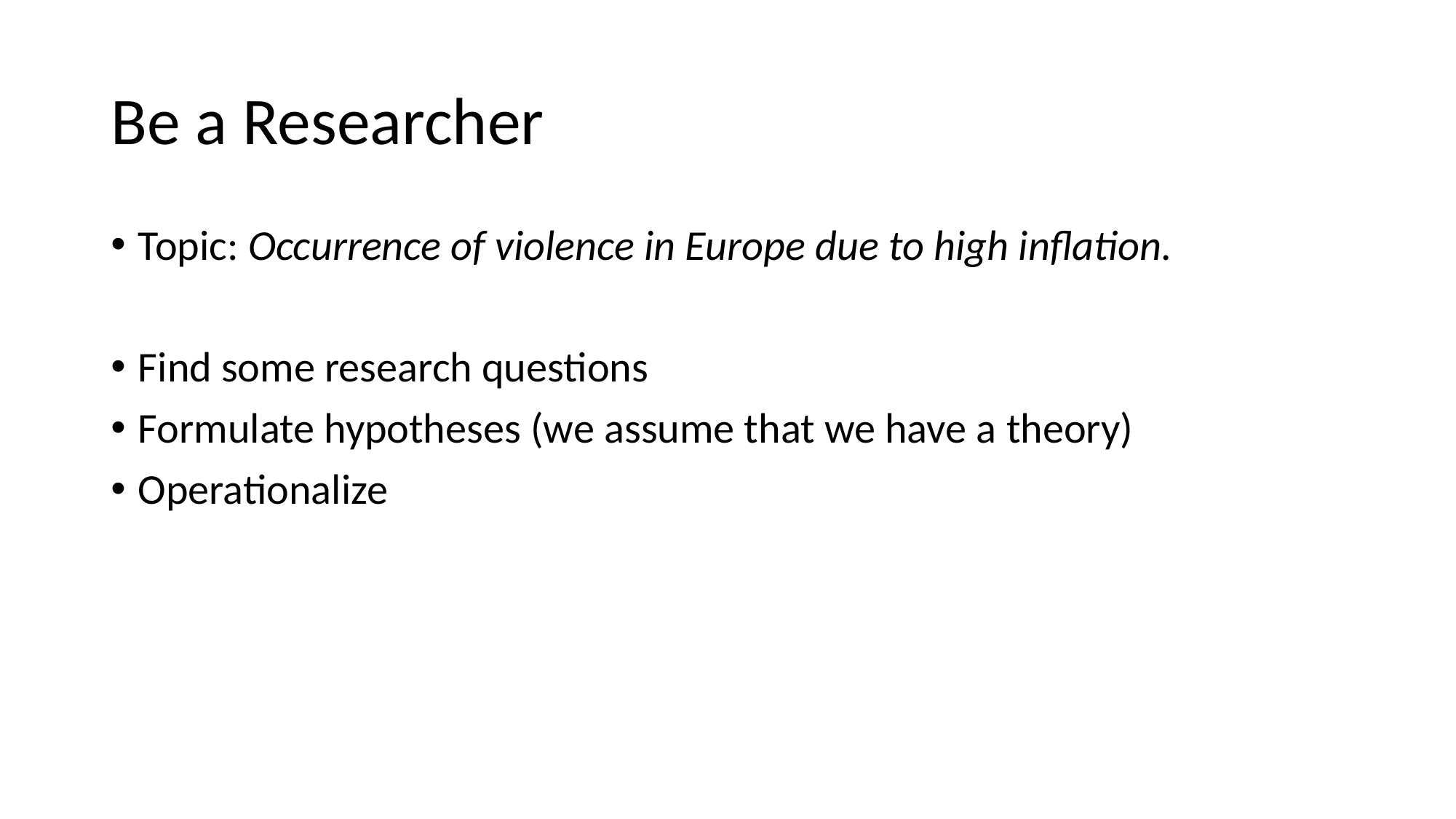

# Be a Researcher
Topic: Occurrence of violence in Europe due to high inflation.

Find some research questions
Formulate hypotheses (we assume that we have a theory)
Operationalize